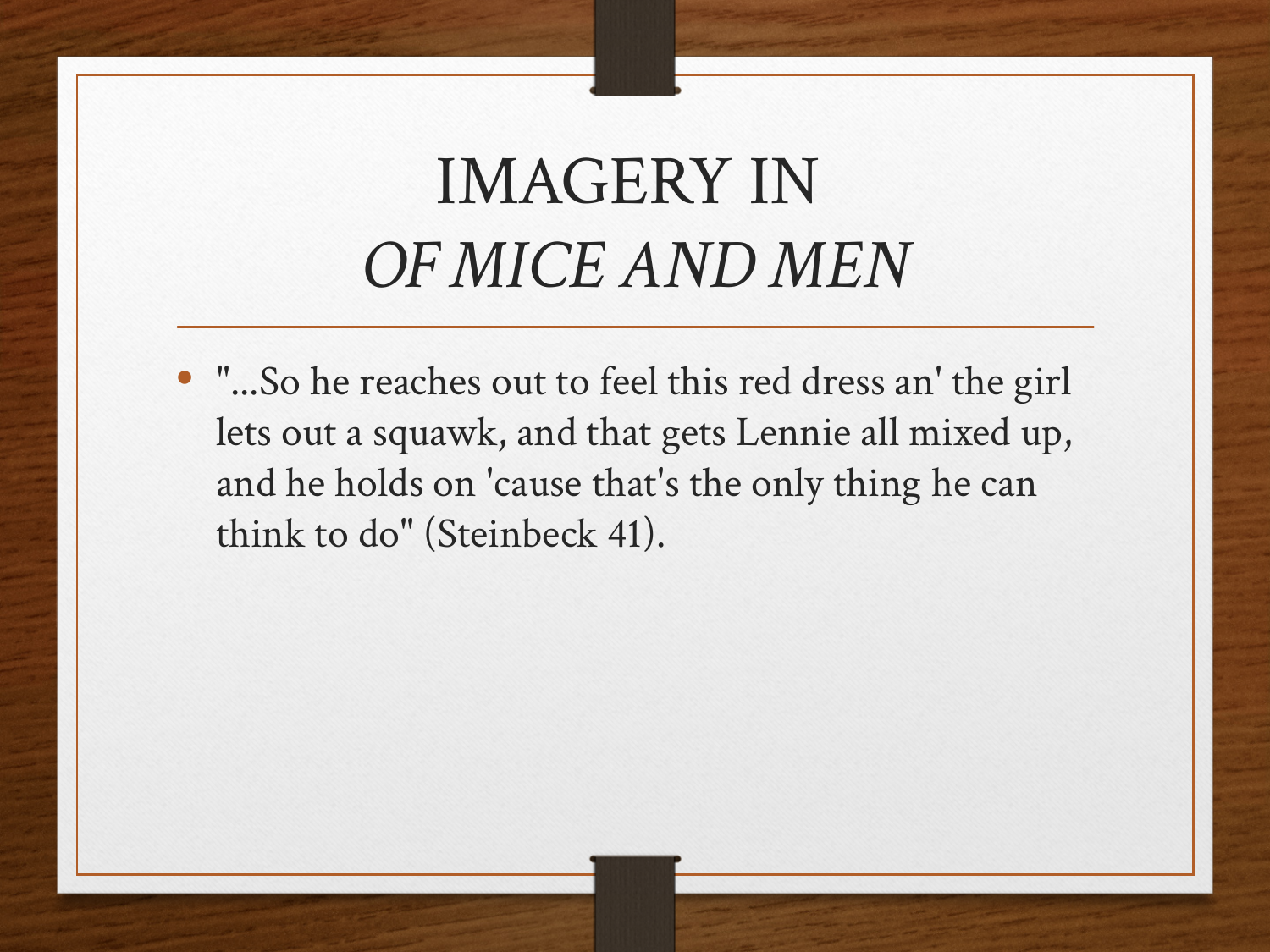

# IMAGERY IN OF MICE AND MEN
"...So he reaches out to feel this red dress an' the girl lets out a squawk, and that gets Lennie all mixed up, and he holds on 'cause that's the only thing he can think to do" (Steinbeck 41).